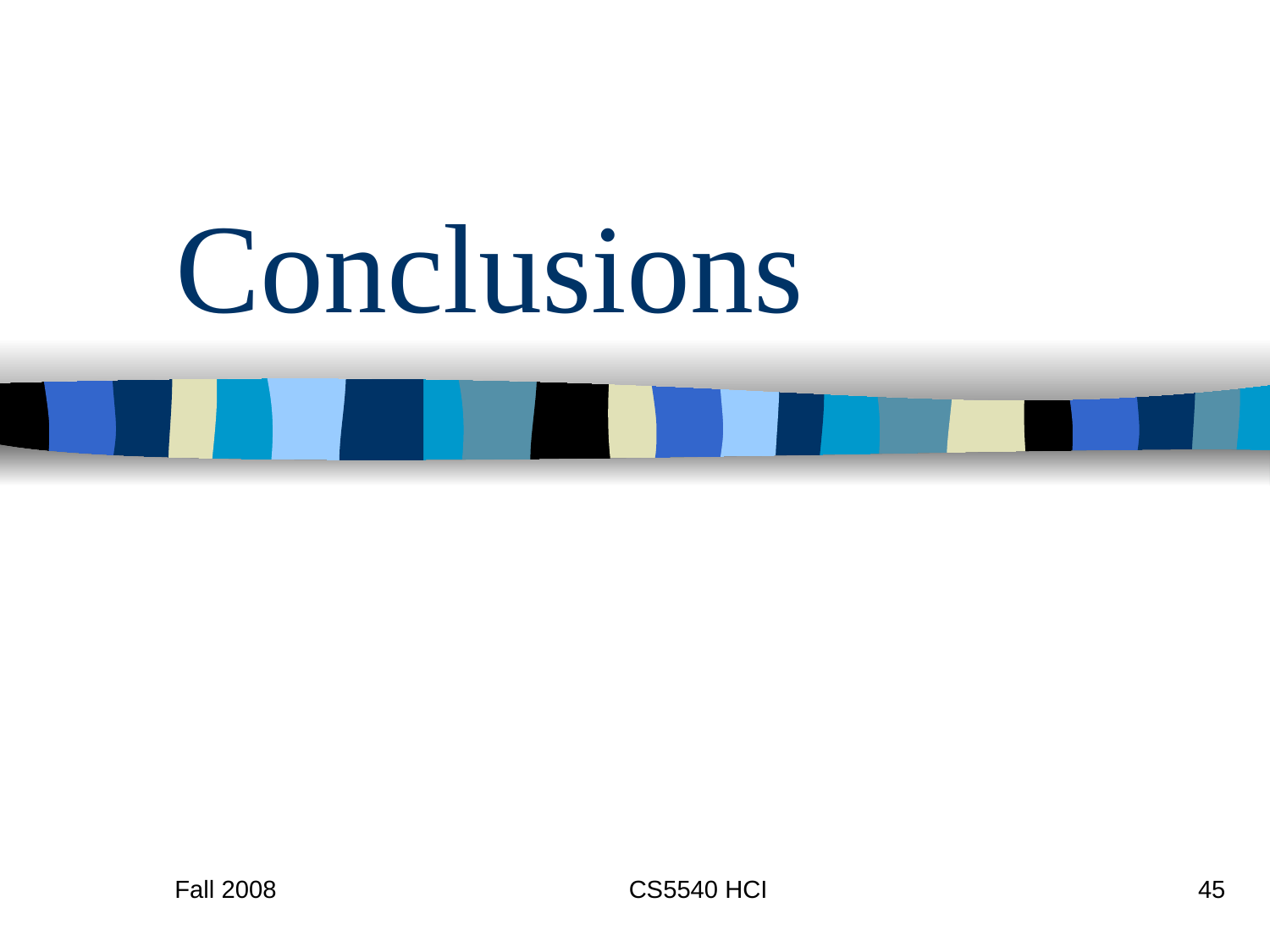

# Conclusions
Fall 2008
CS5540 HCI
45